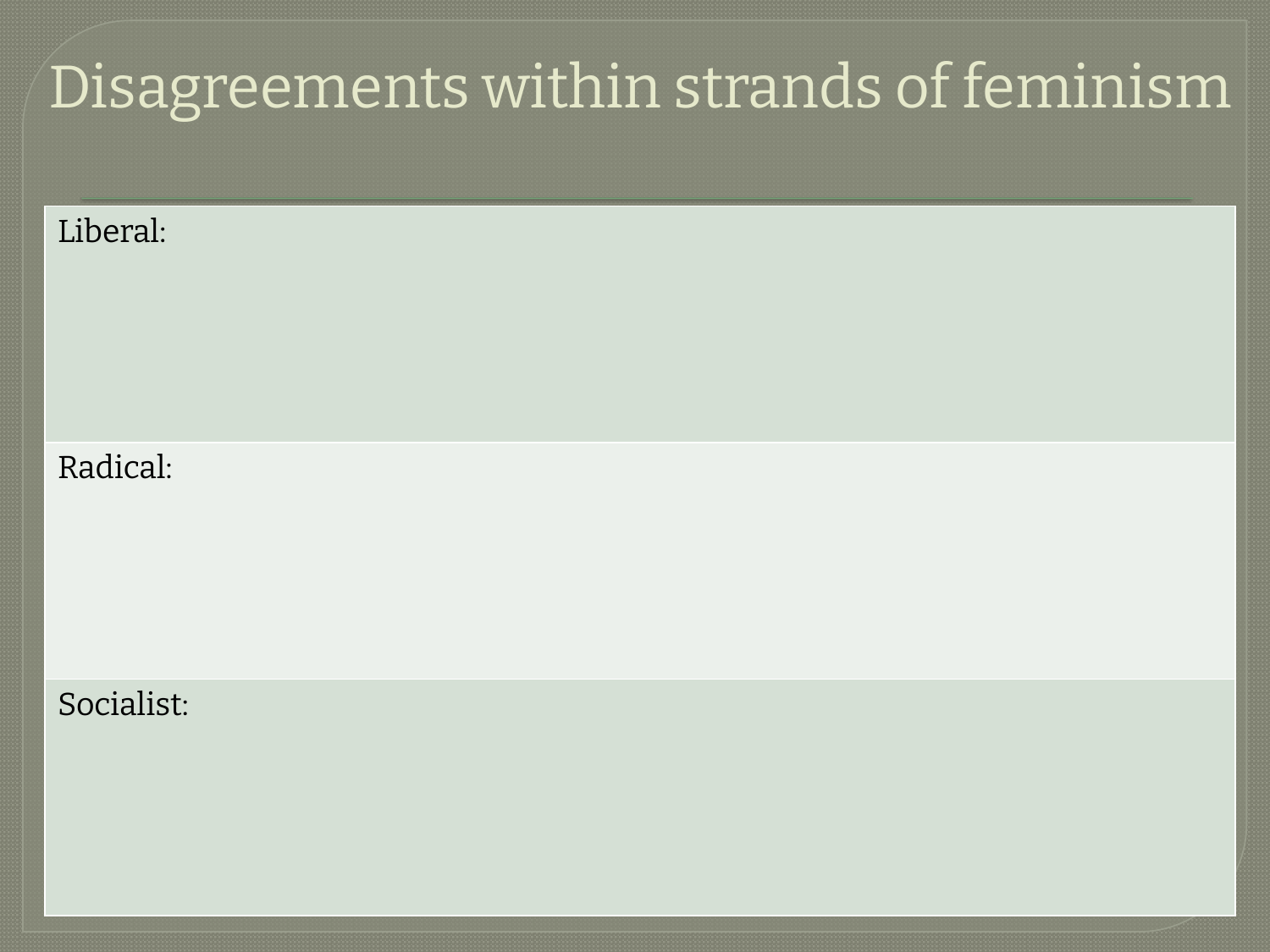

# Disagreements within strands of feminism
| Liberal: |
| --- |
| Radical: |
| Socialist: |